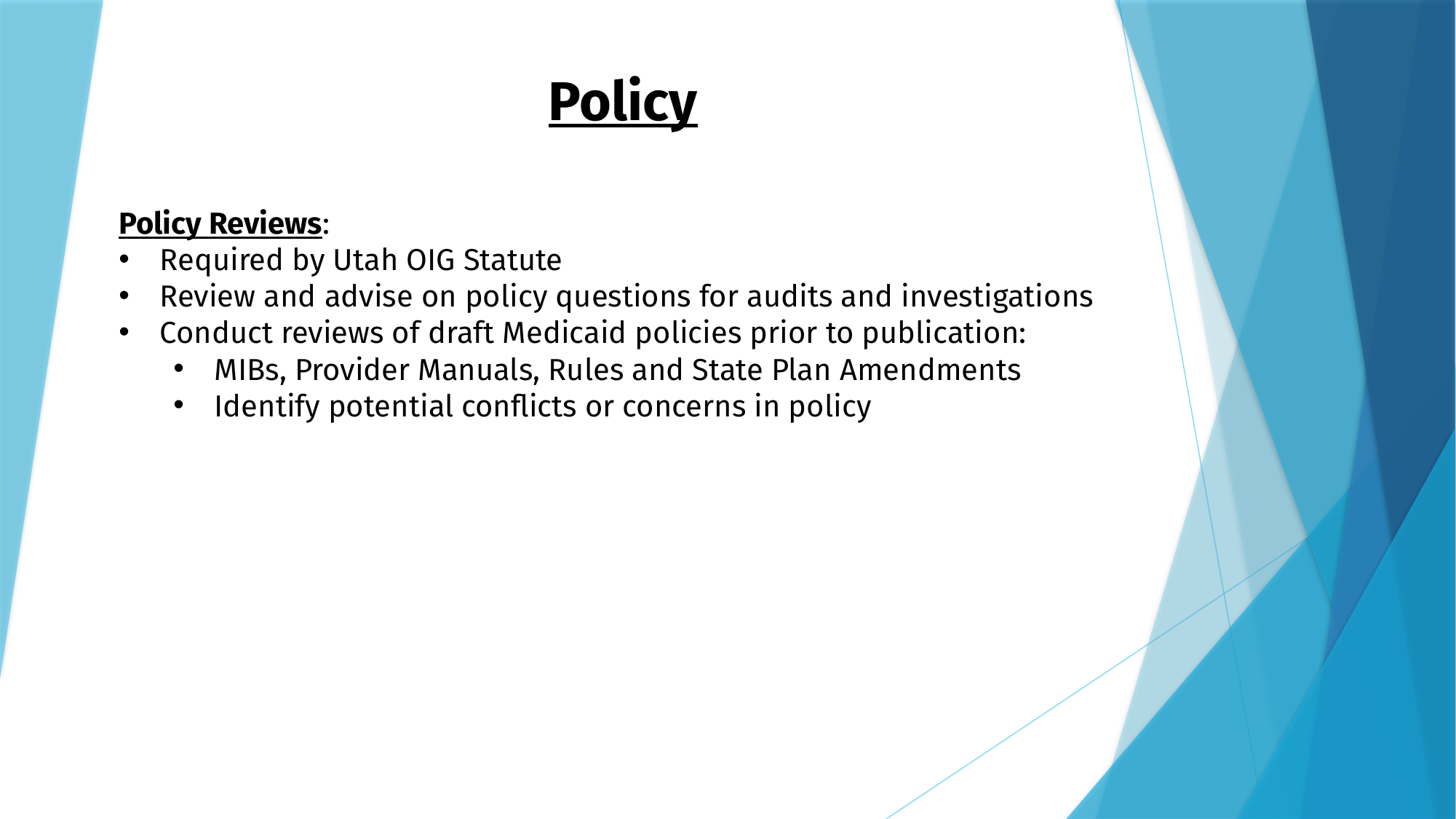

Policy

Policy Reviews:
Required by Utah OIG Statute
Review and advise on policy questions for audits and investigations
Conduct reviews of draft Medicaid policies prior to publication:
MIBs, Provider Manuals, Rules and State Plan Amendments
Identify potential conflicts or concerns in policy